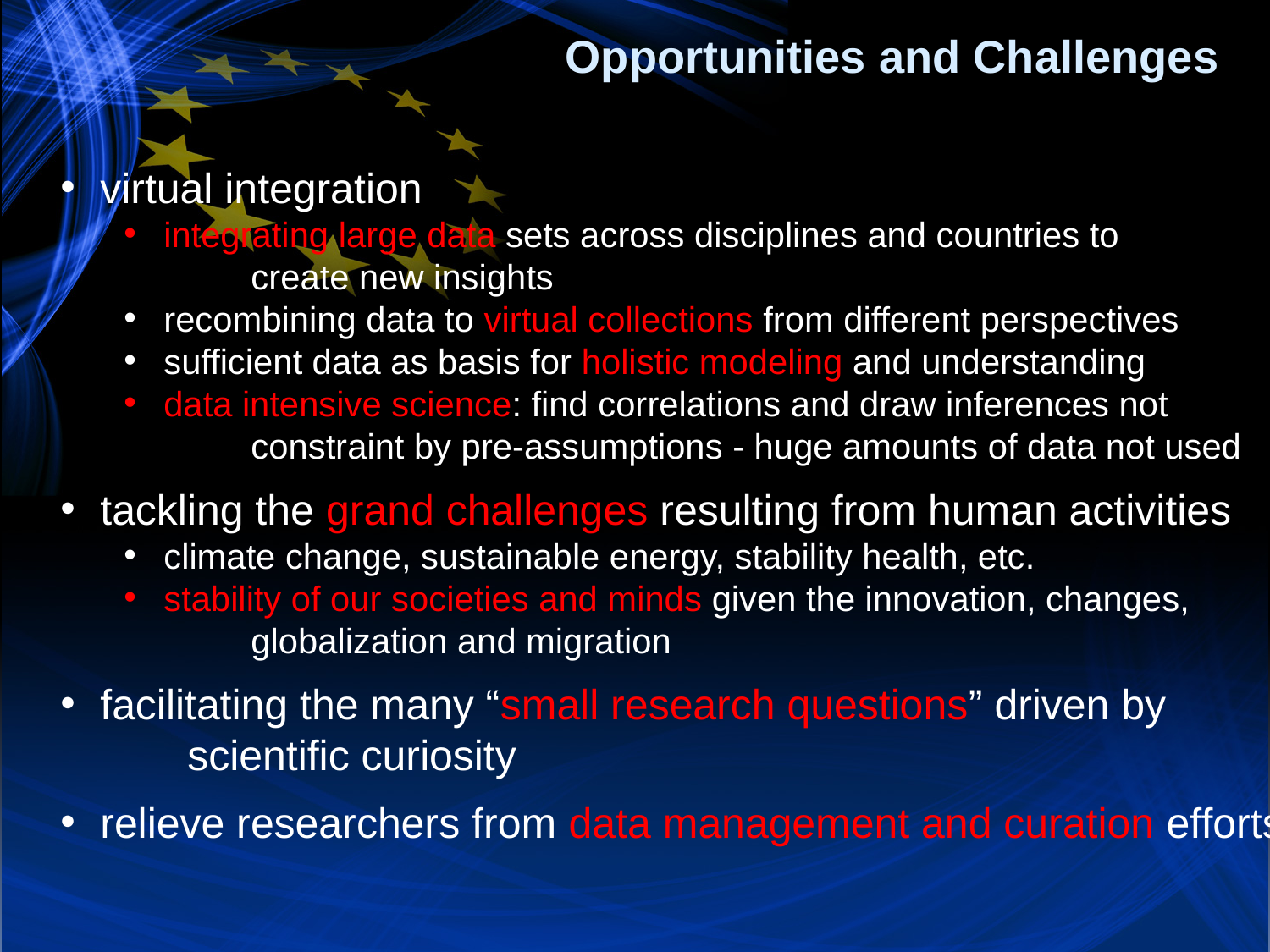

Opportunities and Challenges
virtual integration
integrating large data sets across disciplines and countries to
	create new insights
recombining data to virtual collections from different perspectives
sufficient data as basis for holistic modeling and understanding
data intensive science: find correlations and draw inferences not
	constraint by pre-assumptions - huge amounts of data not used

tackling the grand challenges resulting from human activities
climate change, sustainable energy, stability health, etc.
stability of our societies and minds given the innovation, changes,
	globalization and migration

facilitating the many “small research questions” driven by
	scientific curiosity

relieve researchers from data management and curation efforts